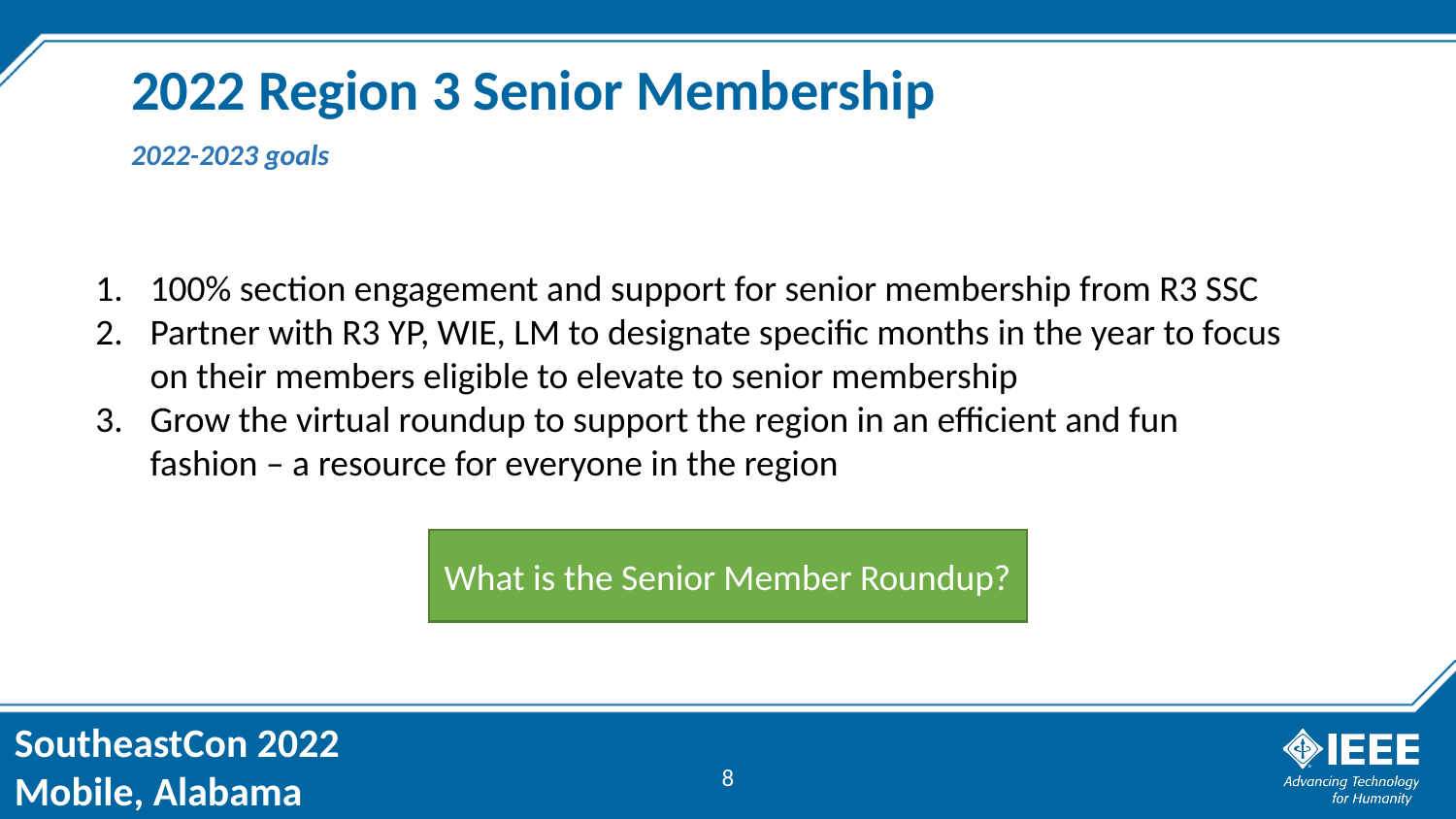

# 2022 Region 3 Senior Membership
2022-2023 goals
100% section engagement and support for senior membership from R3 SSC
Partner with R3 YP, WIE, LM to designate specific months in the year to focus on their members eligible to elevate to senior membership
Grow the virtual roundup to support the region in an efficient and fun fashion – a resource for everyone in the region

What is the Senior Member Roundup?
8